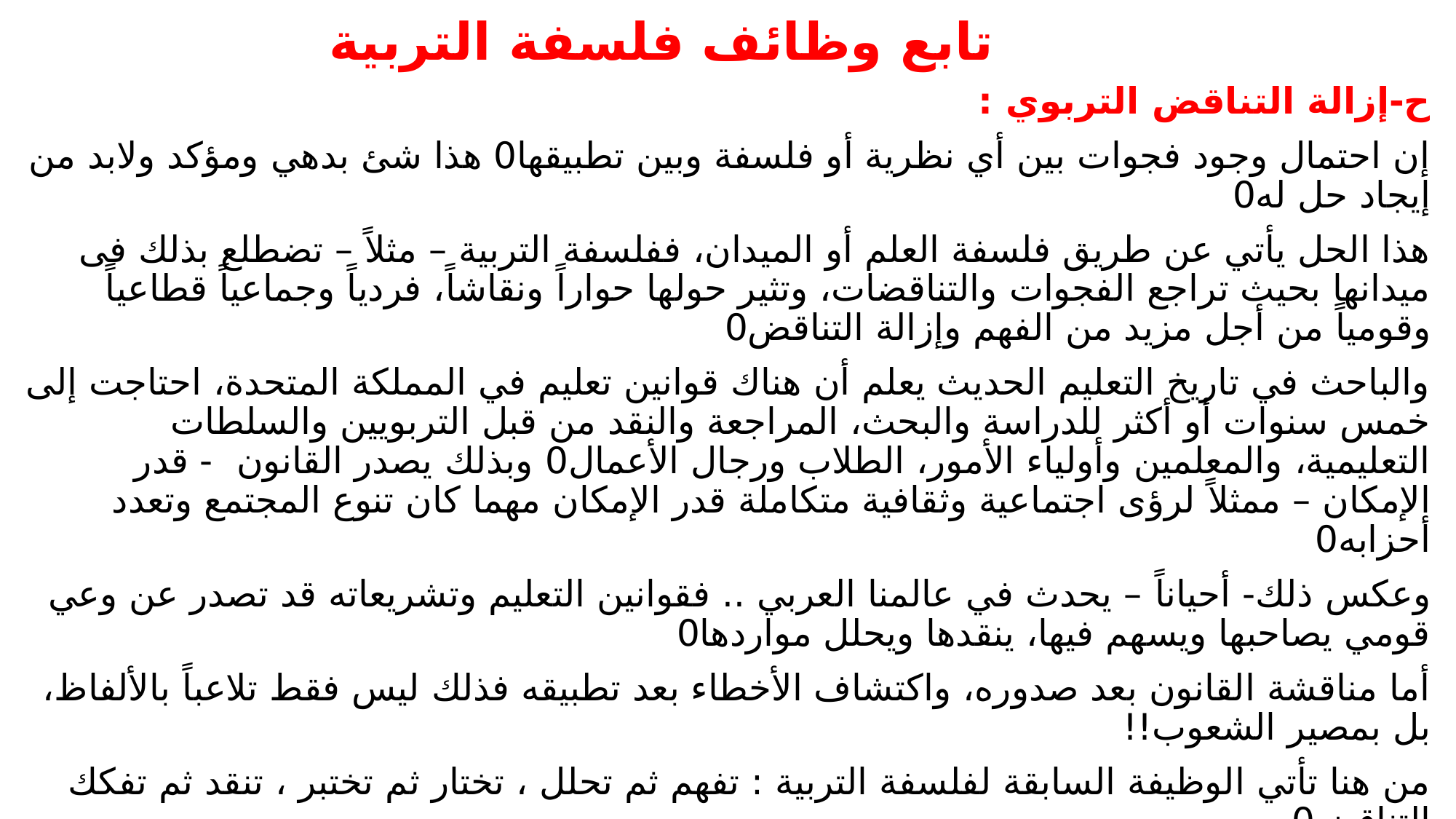

# تابع وظائف فلسفة التربية
ح-إزالة التناقض التربوي :
	إن احتمال وجود فجوات بين أي نظرية أو فلسفة وبين تطبيقها0 هذا شئ بدهي ومؤكد ولابد من إيجاد حل له0
	هذا الحل يأتي عن طريق فلسفة العلم أو الميدان، ففلسفة التربية – مثلاً – تضطلع بذلك فى ميدانها بحيث تراجع الفجوات والتناقضات، وتثير حولها حواراً ونقاشاً، فردياً وجماعياً قطاعياً وقومياً من أجل مزيد من الفهم وإزالة التناقض0
	والباحث في تاريخ التعليم الحديث يعلم أن هناك قوانين تعليم في المملكة المتحدة، احتاجت إلى خمس سنوات أو أكثر للدراسة والبحث، المراجعة والنقد من قبل التربويين والسلطات التعليمية، والمعلمين وأولياء الأمور، الطلاب ورجال الأعمال0 وبذلك يصدر القانون  - قدر الإمكان – ممثلاً لرؤى اجتماعية وثقافية متكاملة قدر الإمكان مهما كان تنوع المجتمع وتعدد أحزابه0
وعكس ذلك- أحياناً – يحدث في عالمنا العربي .. فقوانين التعليم وتشريعاته قد تصدر عن وعي قومي يصاحبها ويسهم فيها، ينقدها ويحلل مواردها0
	أما مناقشة القانون بعد صدوره، واكتشاف الأخطاء بعد تطبيقه فذلك ليس فقط تلاعباً بالألفاظ، بل بمصير الشعوب!!
	من هنا تأتي الوظيفة السابقة لفلسفة التربية : تفهم ثم تحلل ، تختار ثم تختبر ، تنقد ثم تفكك التناقض0